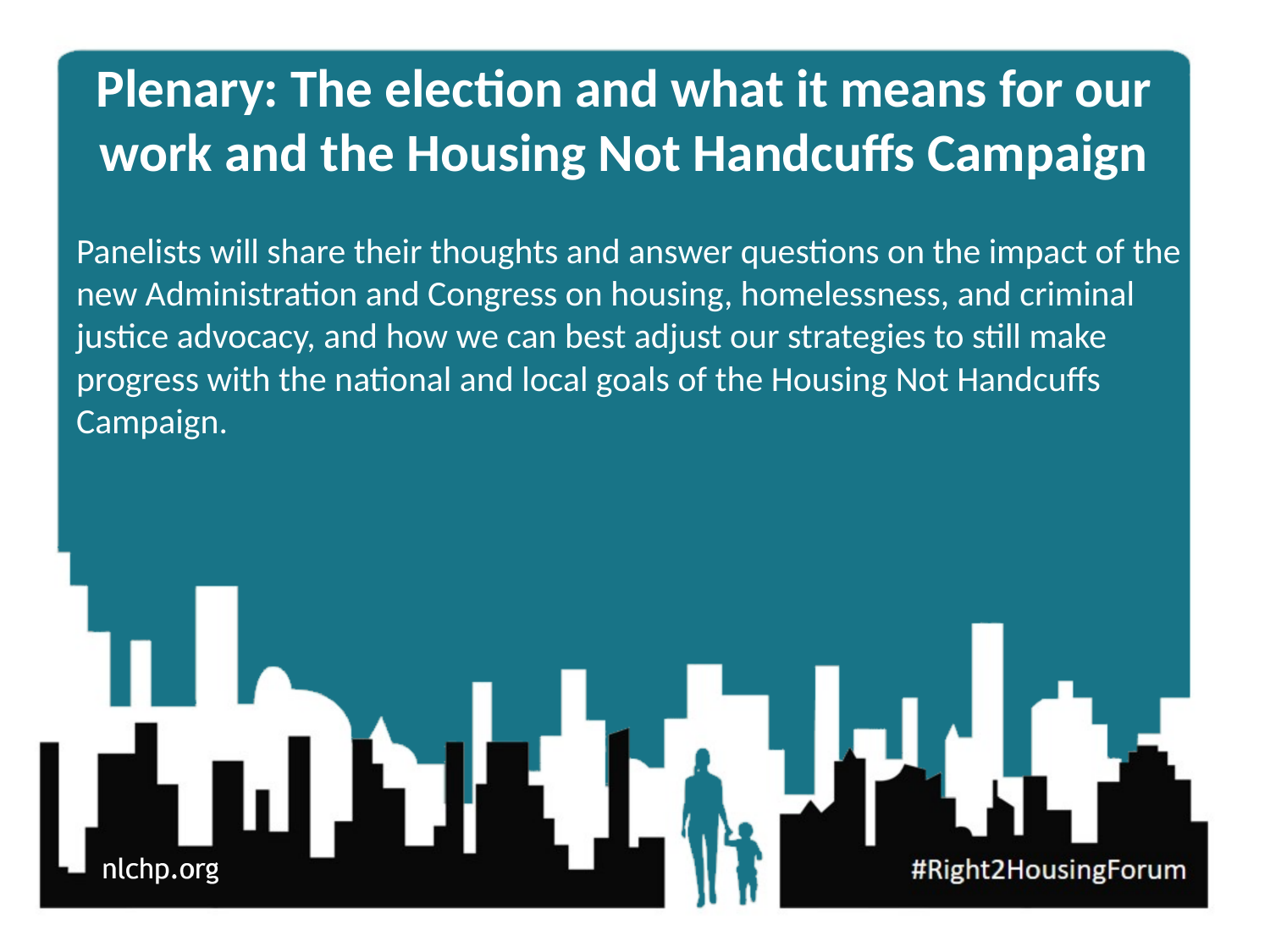

# Plenary: The election and what it means for our work and the Housing Not Handcuffs Campaign
Panelists will share their thoughts and answer questions on the impact of the new Administration and Congress on housing, homelessness, and criminal justice advocacy, and how we can best adjust our strategies to still make progress with the national and local goals of the Housing Not Handcuffs Campaign.